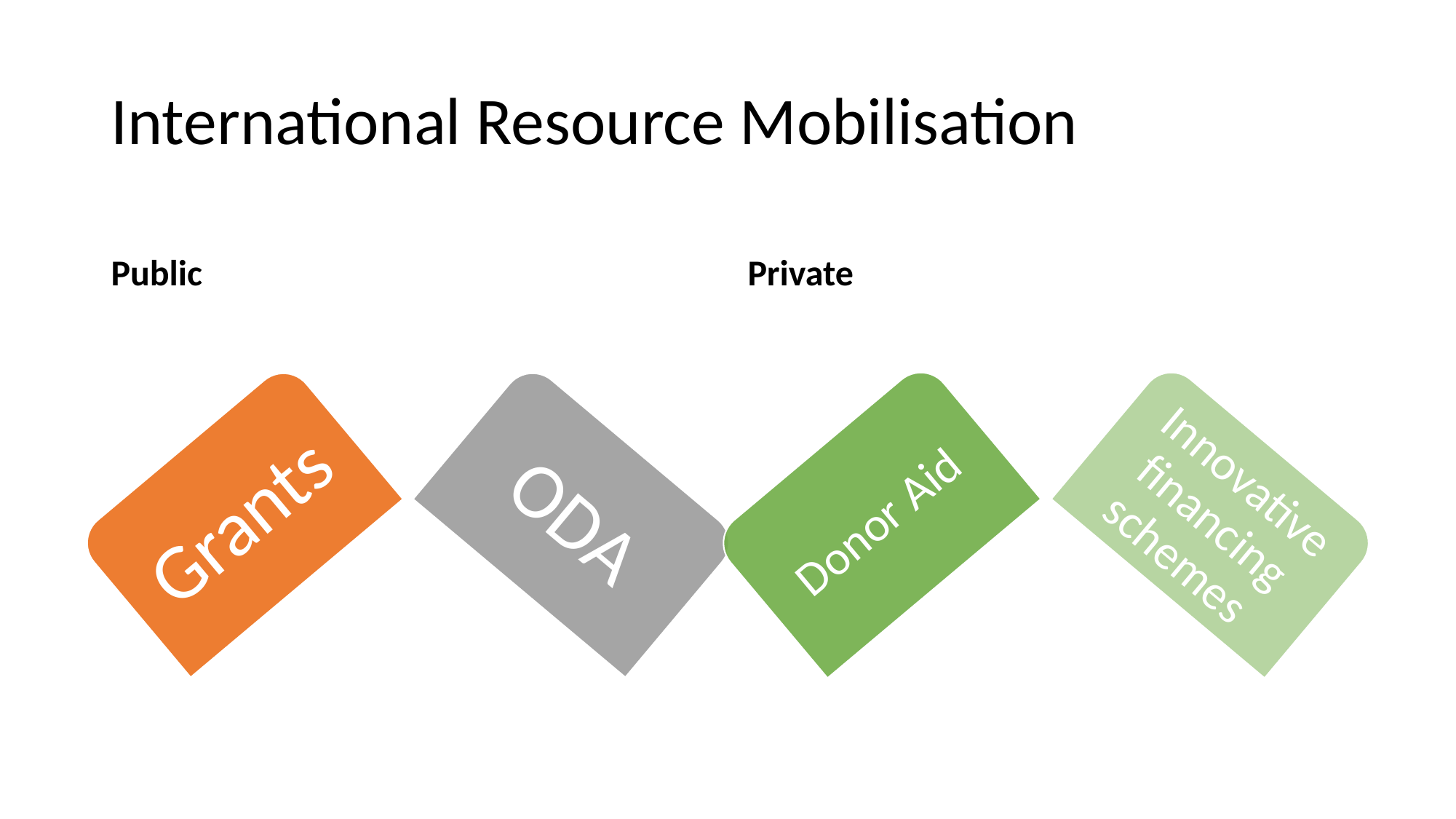

# International Resource Mobilisation
Public
Private
Grants
ODA
Donor Aid
Innovative financing schemes